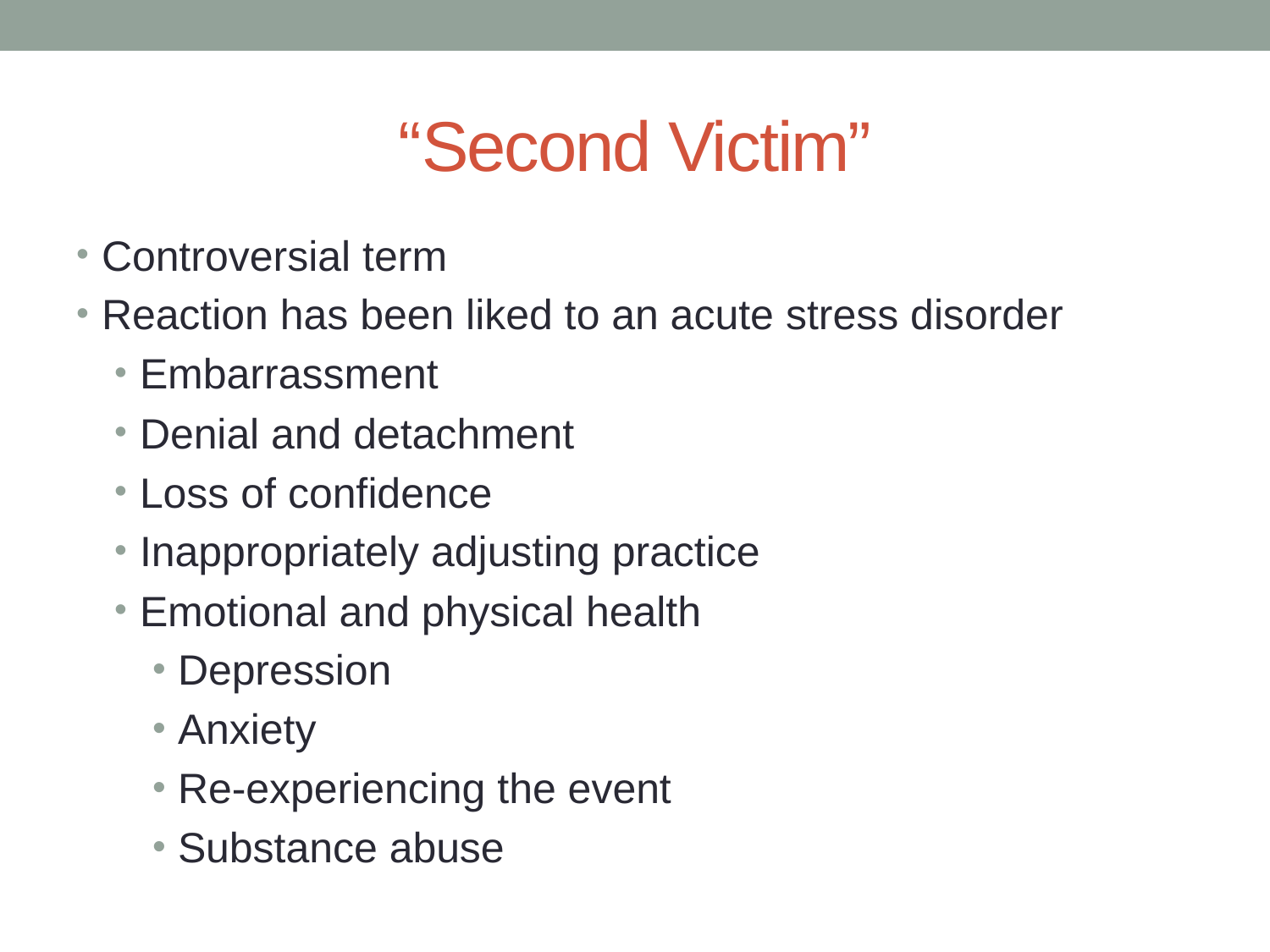

# “Second Victim”
Controversial term
Reaction has been liked to an acute stress disorder
Embarrassment
Denial and detachment
Loss of confidence
Inappropriately adjusting practice
Emotional and physical health
Depression
Anxiety
Re-experiencing the event
Substance abuse